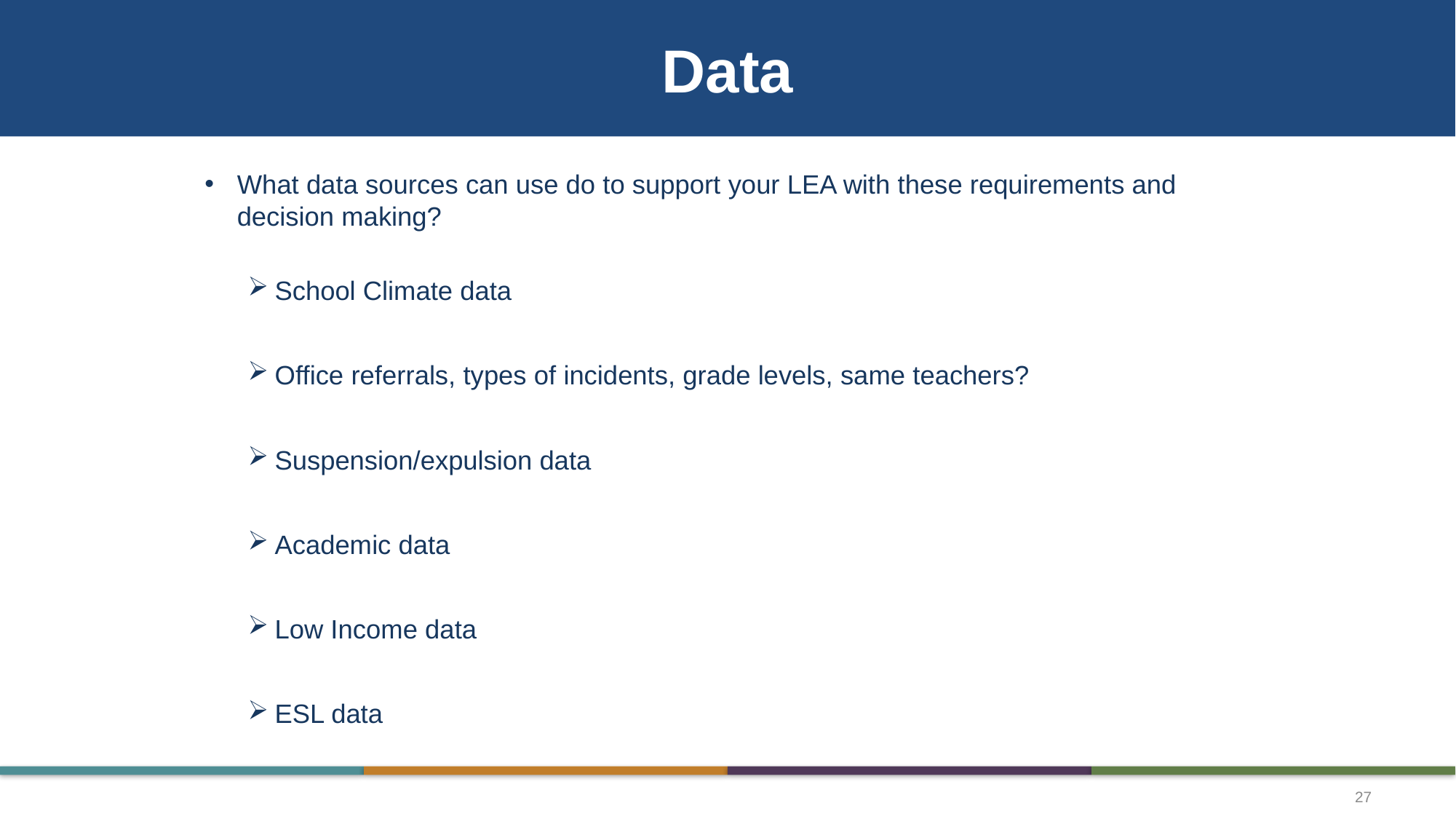

# Data
What data sources can use do to support your LEA with these requirements and decision making?

School Climate data

Office referrals, types of incidents, grade levels, same teachers?

Suspension/expulsion data

Academic data

Low Income data

ESL data

27